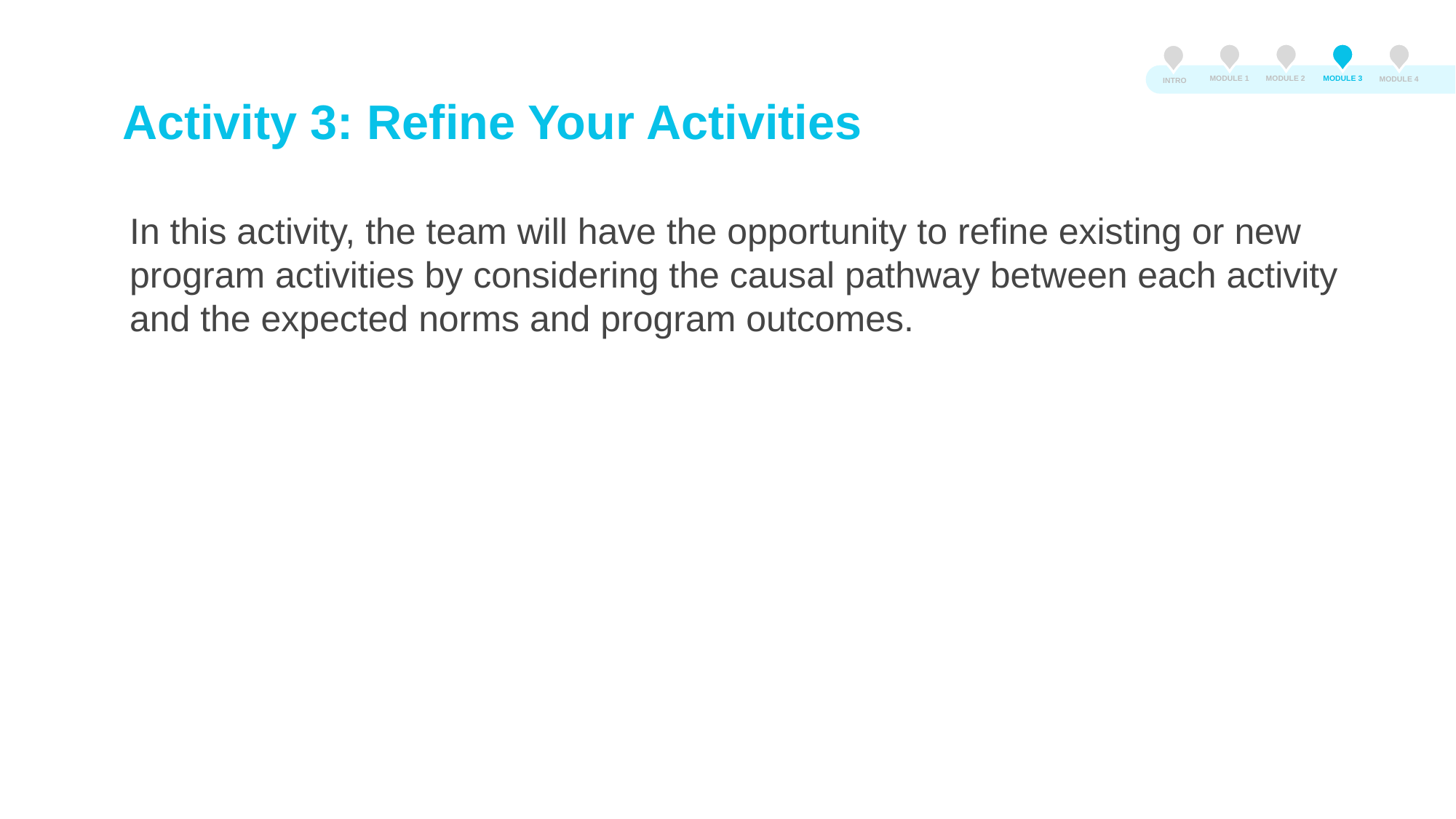

MODULE 3
MODULE 2
MODULE 1
MODULE 4
INTRO
Activity 3: Refine Your Activities
In this activity, the team will have the opportunity to refine existing or new program activities by considering the causal pathway between each activity and the expected norms and program outcomes.